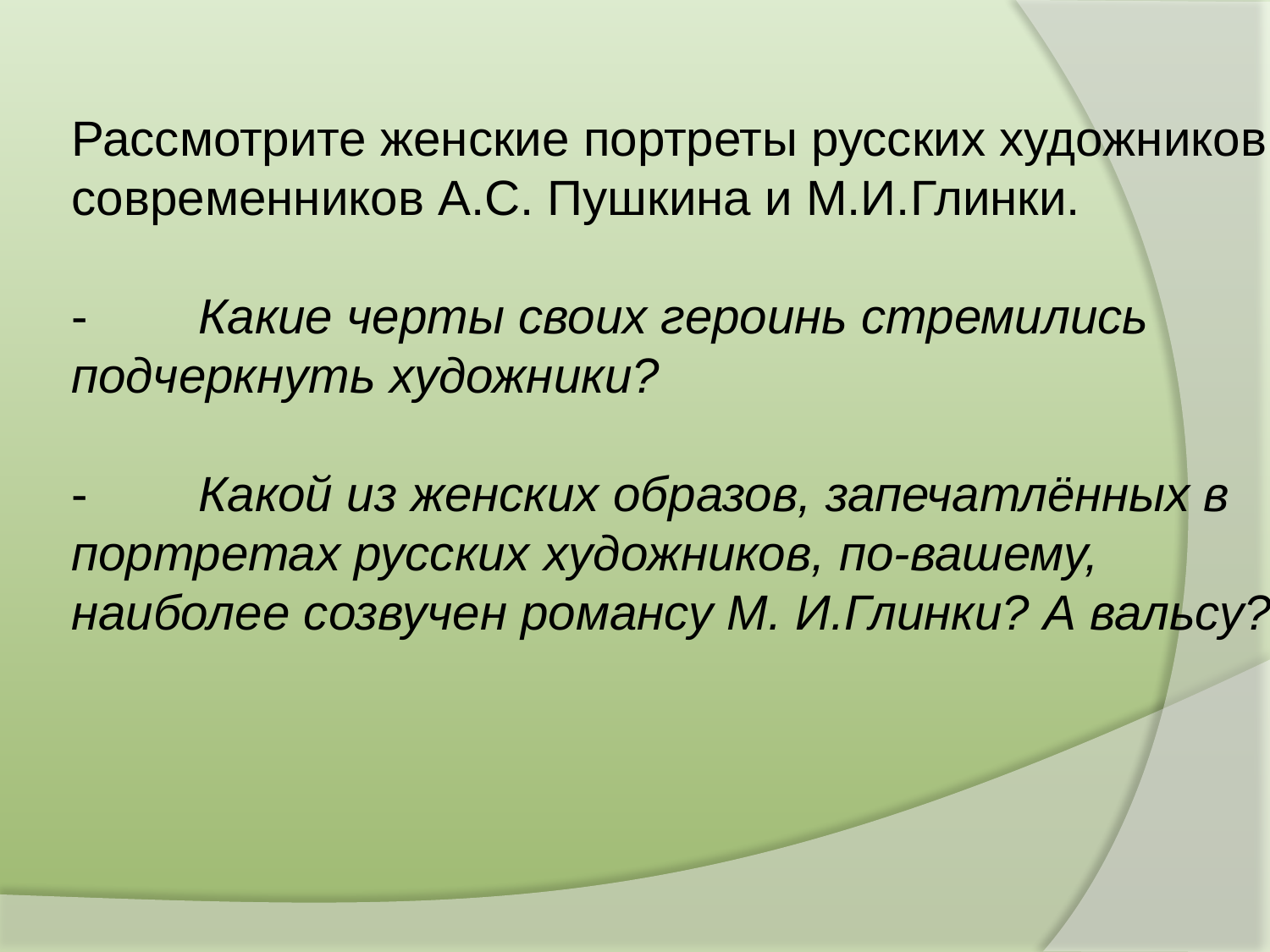

# Рассмотрите женские портреты русских художников, современников А.С. Пушкина и М.И.Глинки. -	Какие черты своих героинь стремились подчеркнуть художники? -	Какой из женских образов, запечатлённых в портретах русских художников, по-вашему, наиболее созвучен романсу М. И.Глинки? А вальсу?